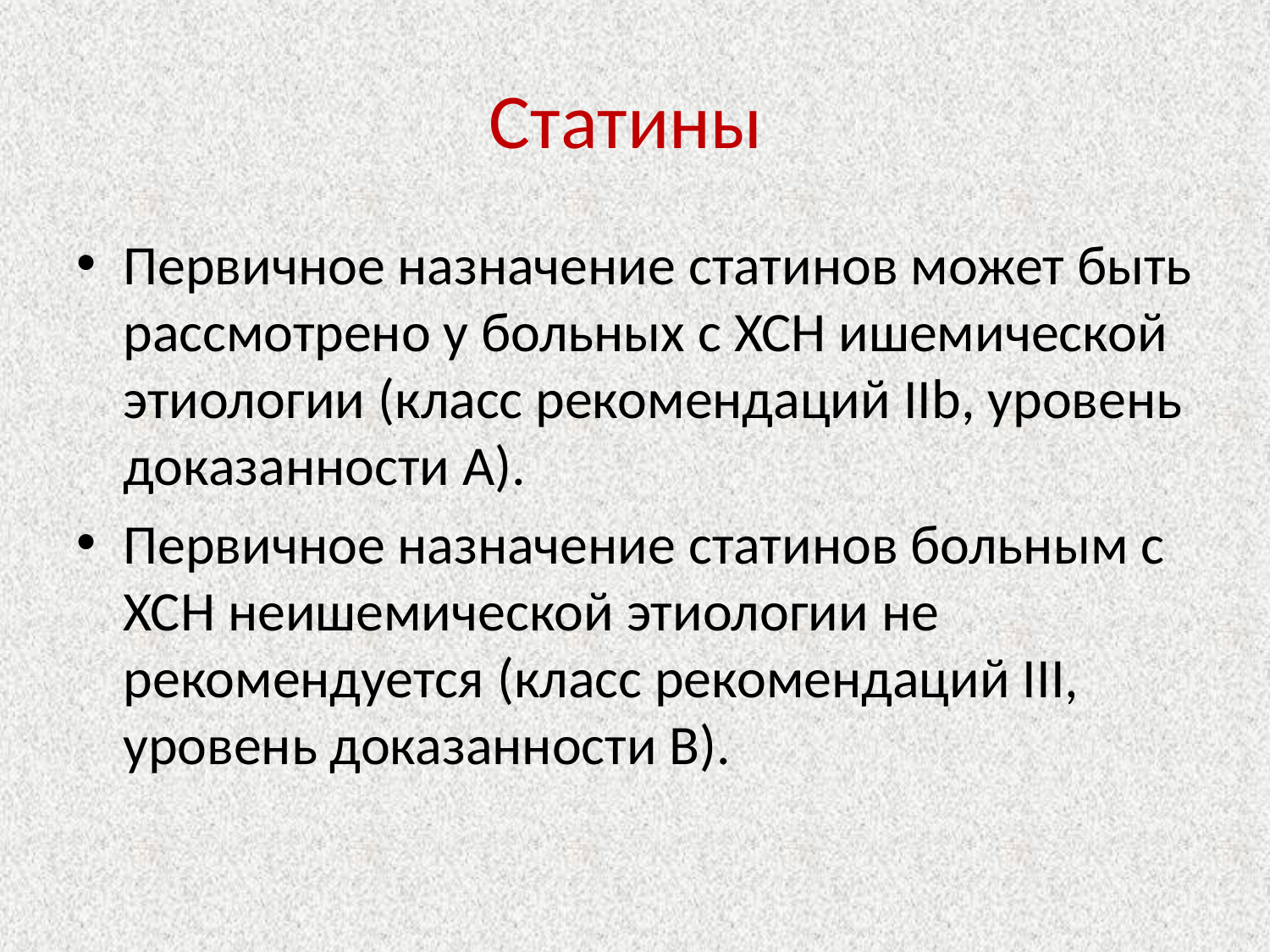

# Статины
Первичное назначение статинов может быть рассмотрено у больных с ХСН ишемической этиологии (класс рекомендаций IIb, уровень доказанности A).
Первичное назначение статинов больным с ХСН неишемической этиологии не рекомендуется (класс рекомендаций III, уровень доказанности B).